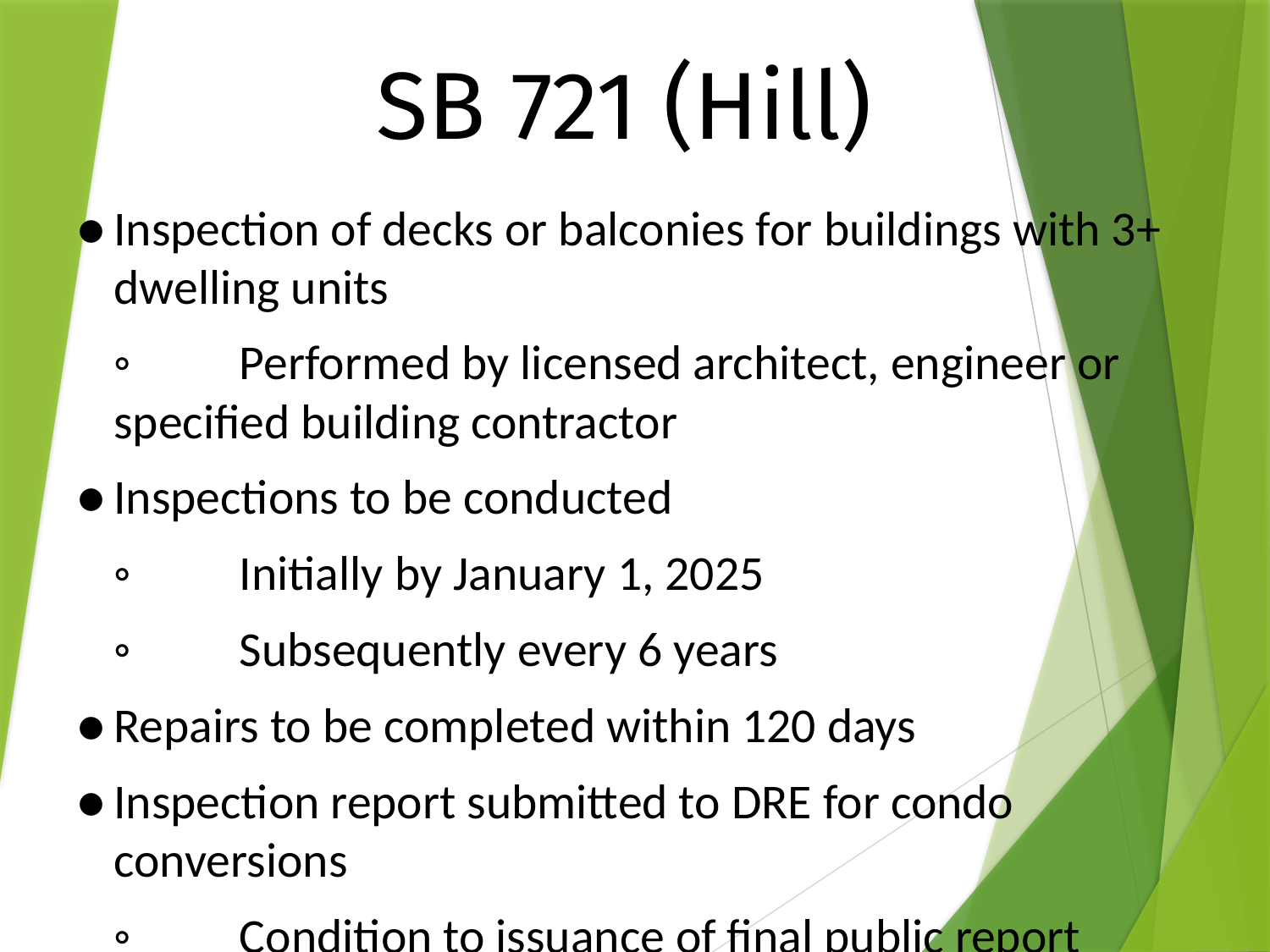

# SB 721 (Hill)
●	Inspection of decks or balconies for buildings with 3+ dwelling units
	◦	Performed by licensed architect, engineer or 	specified building contractor
●	Inspections to be conducted
	◦	Initially by January 1, 2025
	◦	Subsequently every 6 years
●	Repairs to be completed within 120 days
●	Inspection report submitted to DRE for condo conversions
	◦	Condition to issuance of final public report